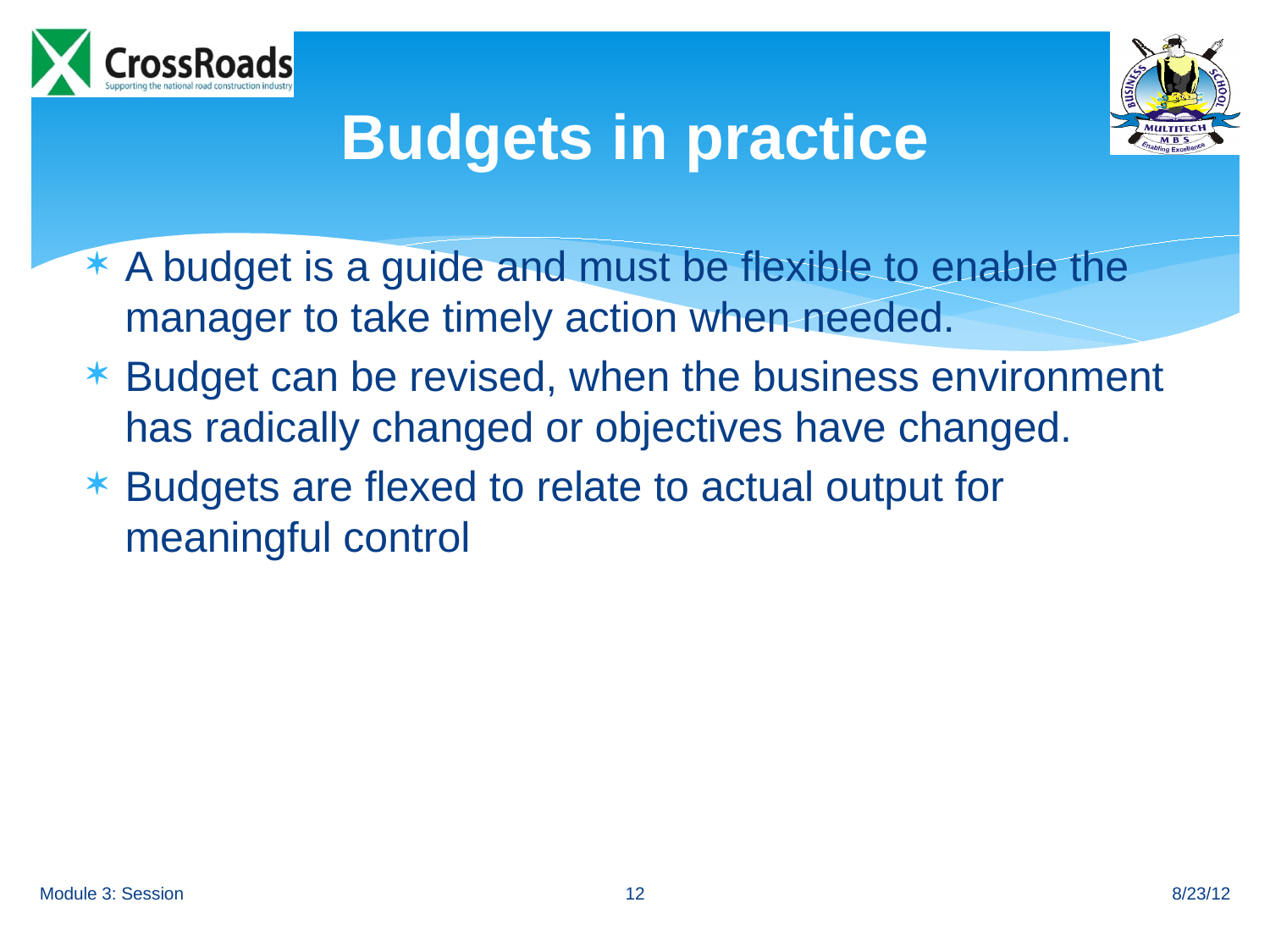

# Budgets in practice
A budget is a guide and must be flexible to enable the manager to take timely action when needed.
Budget can be revised, when the business environment has radically changed or objectives have changed.
Budgets are flexed to relate to actual output for meaningful control

12
Module 3: Session
8/23/12